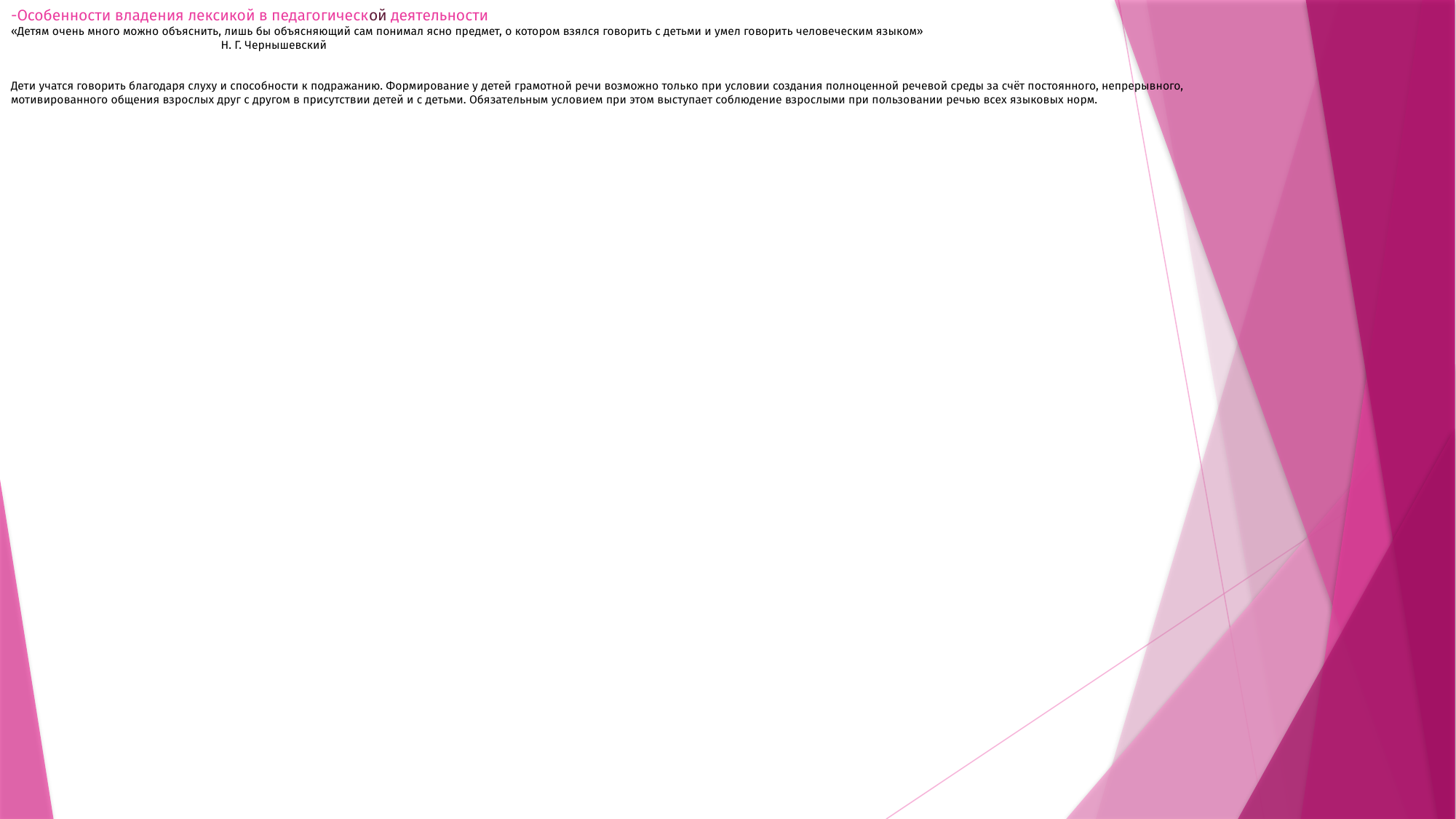

# -Особенности владения лексикой в педагогической деятельности «Детям очень много можно объяснить, лишь бы объясняющий сам понимал ясно предмет, о котором взялся говорить с детьми и умел говорить человеческим языком» Н. Г. Чернышевский Дети учатся говорить благодаря слуху и способности к подражанию. Формирование у детей грамотной речи возможно только при условии создания полноценной речевой среды за счёт постоянного, непрерывного, мотивированного общения взрослых друг с другом в присутствии детей и с детьми. Обязательным условием при этом выступает соблюдение взрослыми при пользовании речью всех языковых норм.